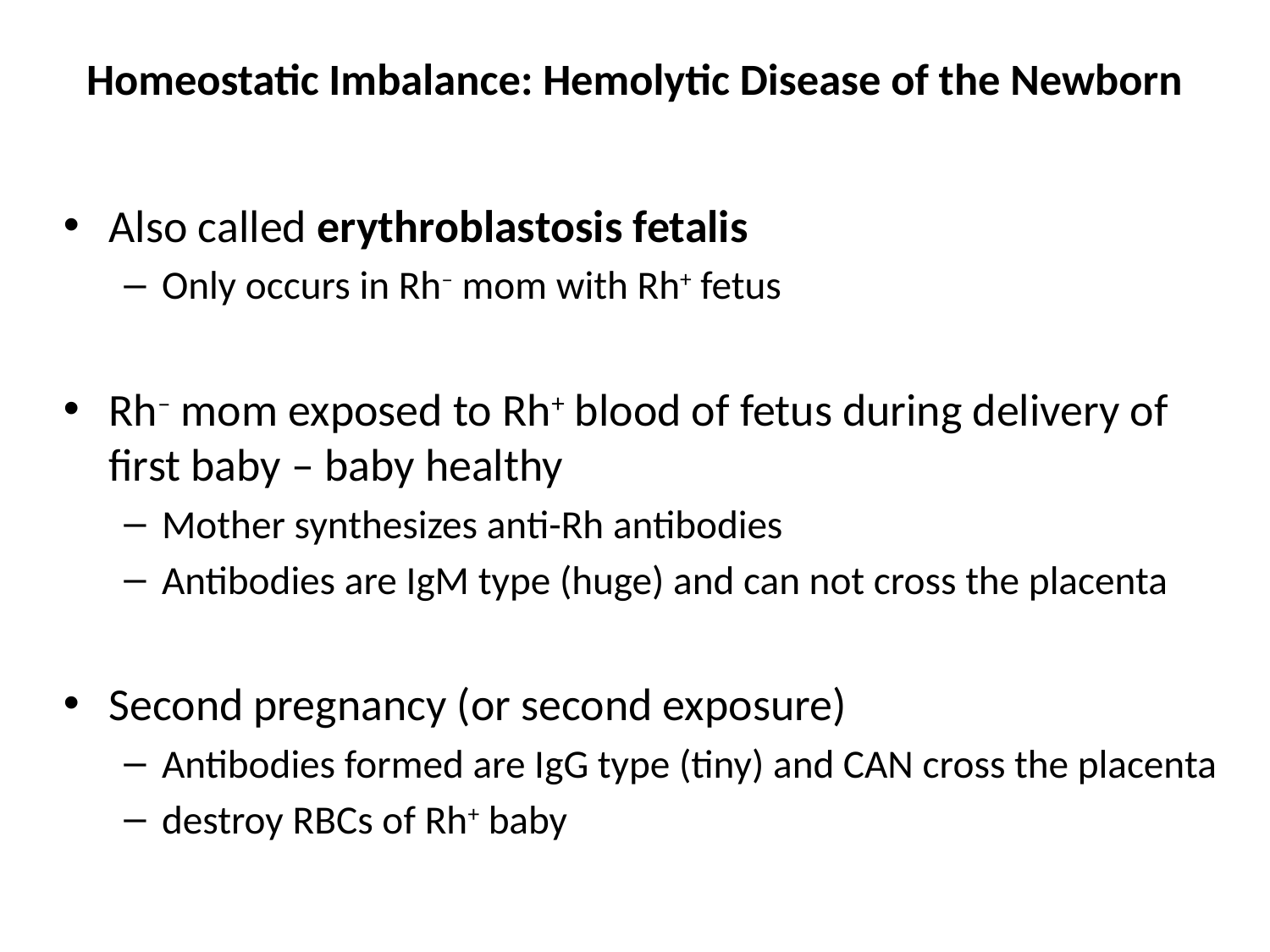

Homeostatic Imbalance: Hemolytic Disease of the Newborn
Also called erythroblastosis fetalis
Only occurs in Rh– mom with Rh+ fetus

Rh– mom exposed to Rh+ blood of fetus during delivery of first baby – baby healthy
Mother synthesizes anti-Rh antibodies
Antibodies are IgM type (huge) and can not cross the placenta

Second pregnancy (or second exposure)
Antibodies formed are IgG type (tiny) and CAN cross the placenta
destroy RBCs of Rh+ baby